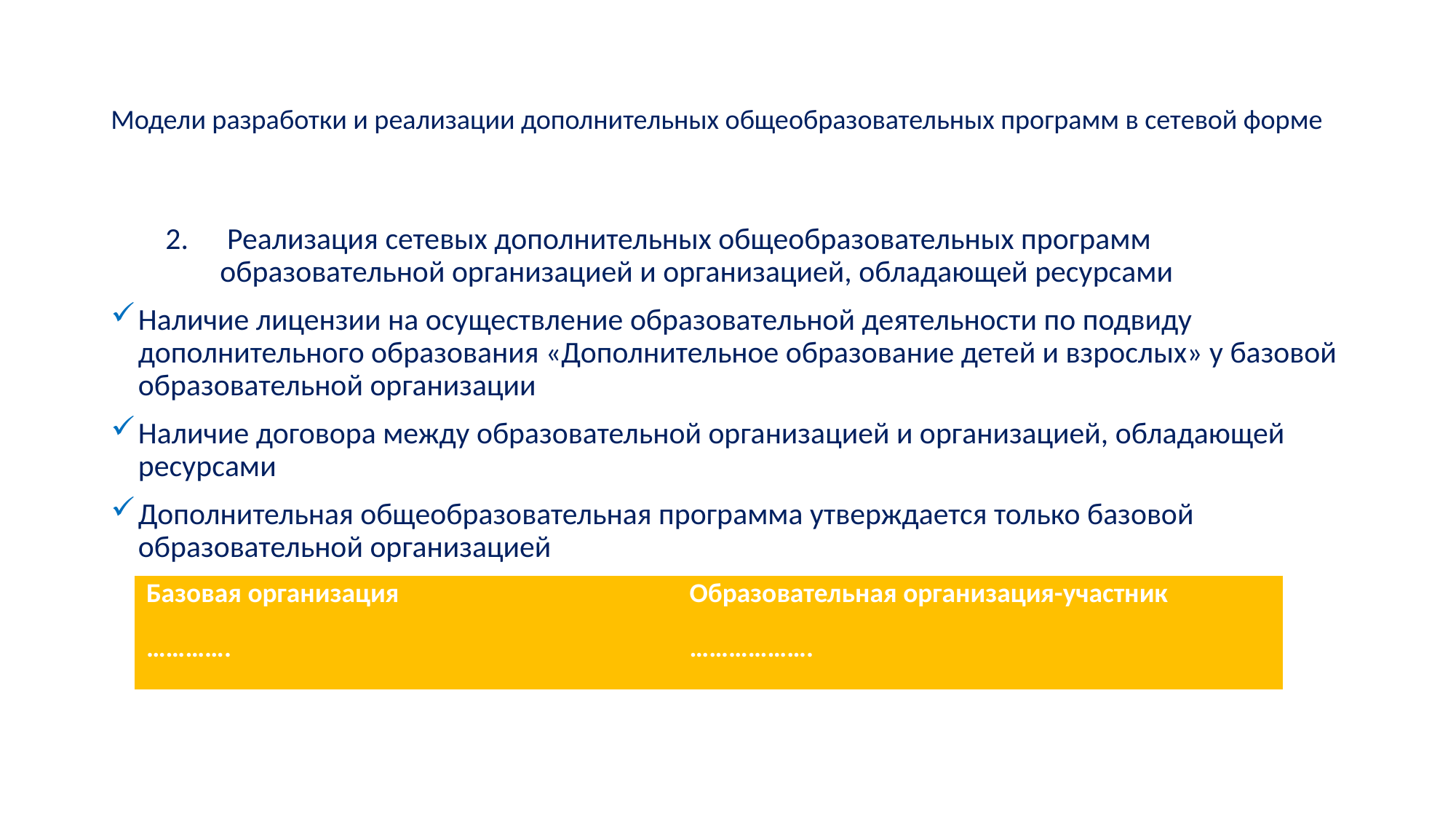

# Модели разработки и реализации дополнительных общеобразовательных программ в сетевой форме
 Реализация сетевых дополнительных общеобразовательных программ образовательной организацией и организацией, обладающей ресурсами
Наличие лицензии на осуществление образовательной деятельности по подвиду дополнительного образования «Дополнительное образование детей и взрослых» у базовой образовательной организации
Наличие договора между образовательной организацией и организацией, обладающей ресурсами
Дополнительная общеобразовательная программа утверждается только базовой образовательной организацией
| Базовая организация …………. | Образовательная организация-участник ………………. |
| --- | --- |